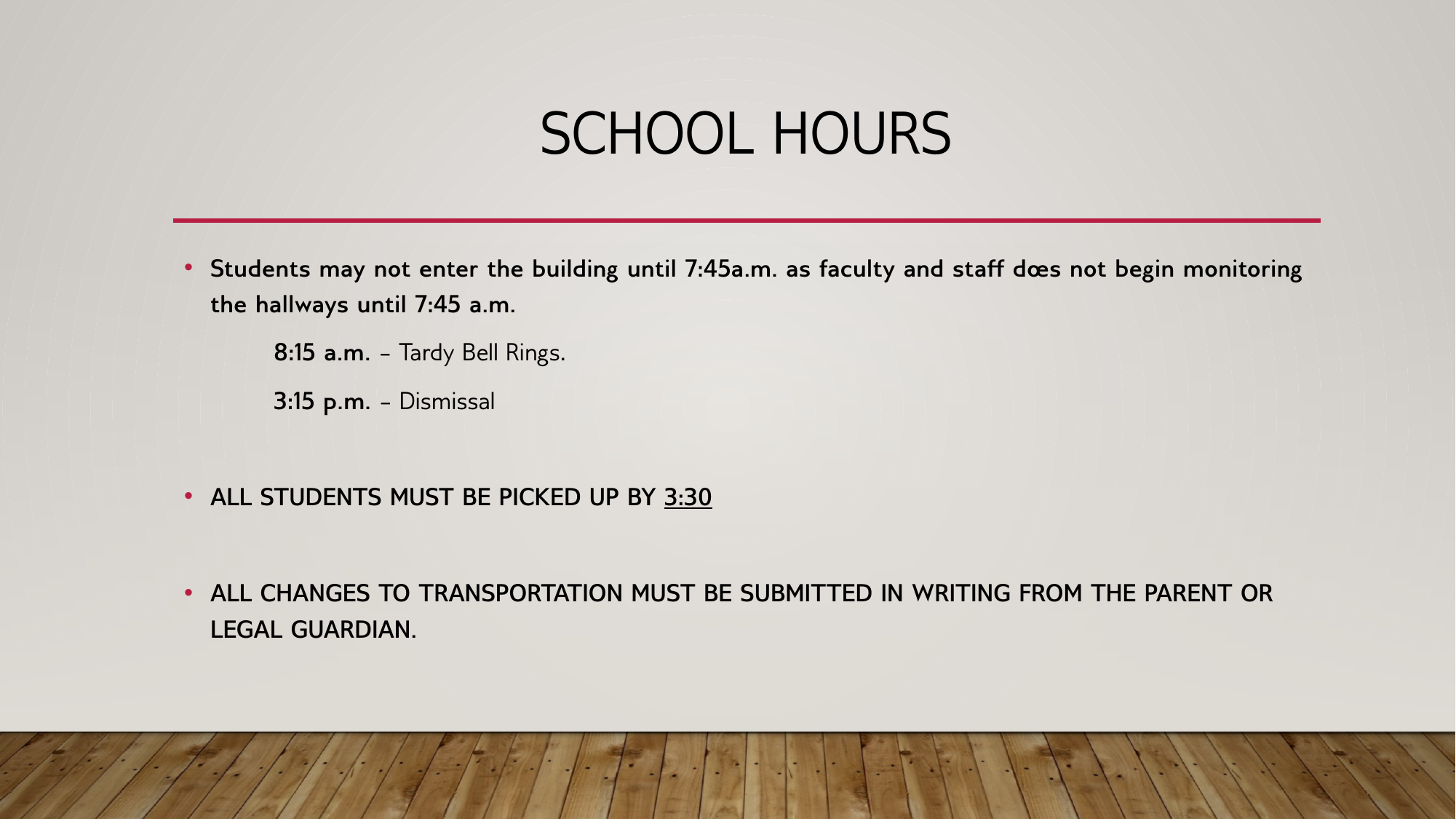

# School hours
Students may not enter the building until 7:45a.m. as faculty and staff does not begin monitoring the hallways until 7:45 a.m.
		8:15 a.m. – Tardy Bell Rings.
		3:15 p.m. – Dismissal

ALL STUDENTS MUST BE PICKED UP BY 3:30

ALL CHANGES TO TRANSPORTATION MUST BE SUBMITTED IN WRITING FROM THE PARENT OR LEGAL GUARDIAN.